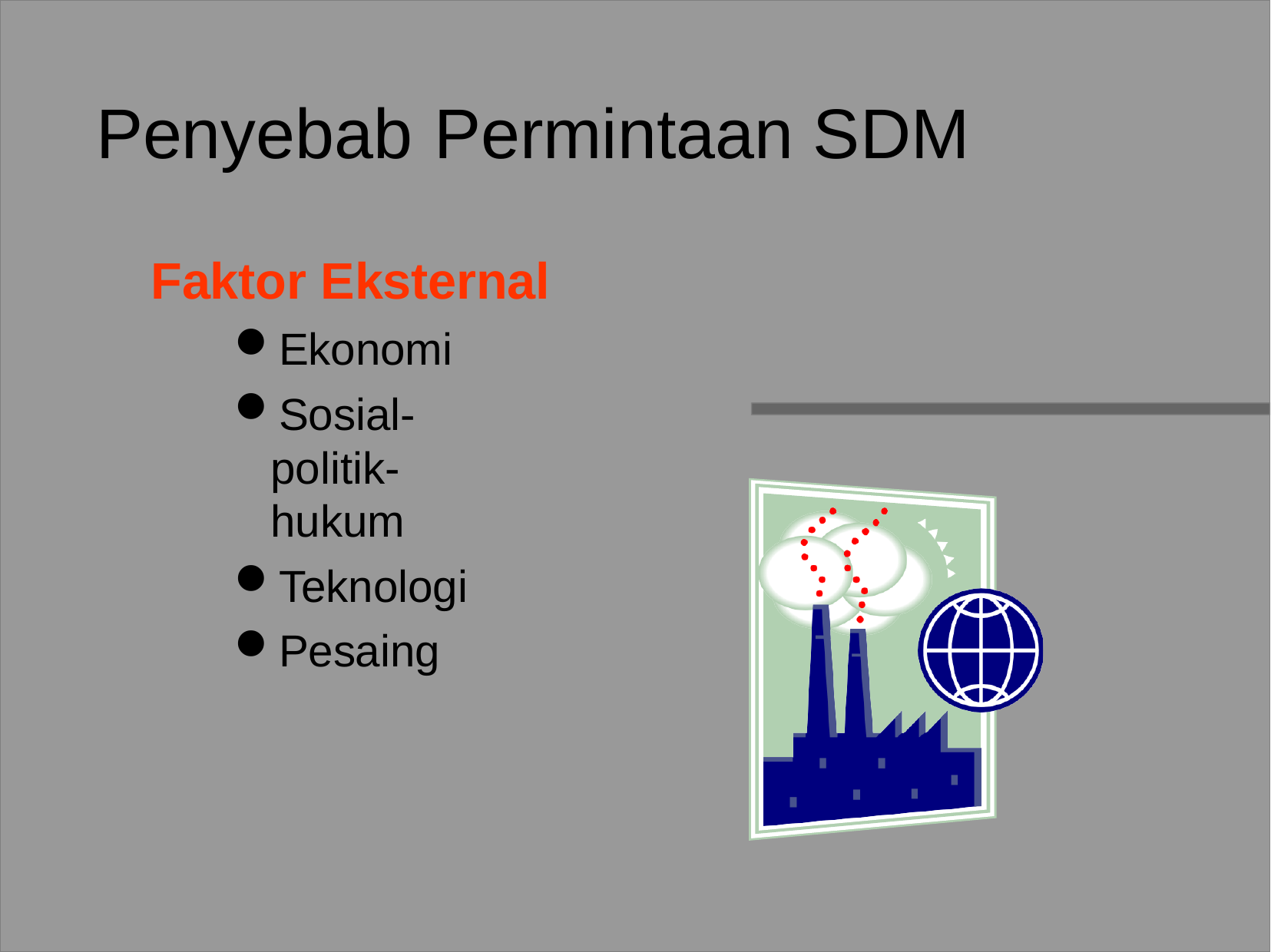

# Penyebab	Permintaan SDM
Faktor Eksternal
Ekonomi
Sosial-politik-  hukum
Teknologi
Pesaing